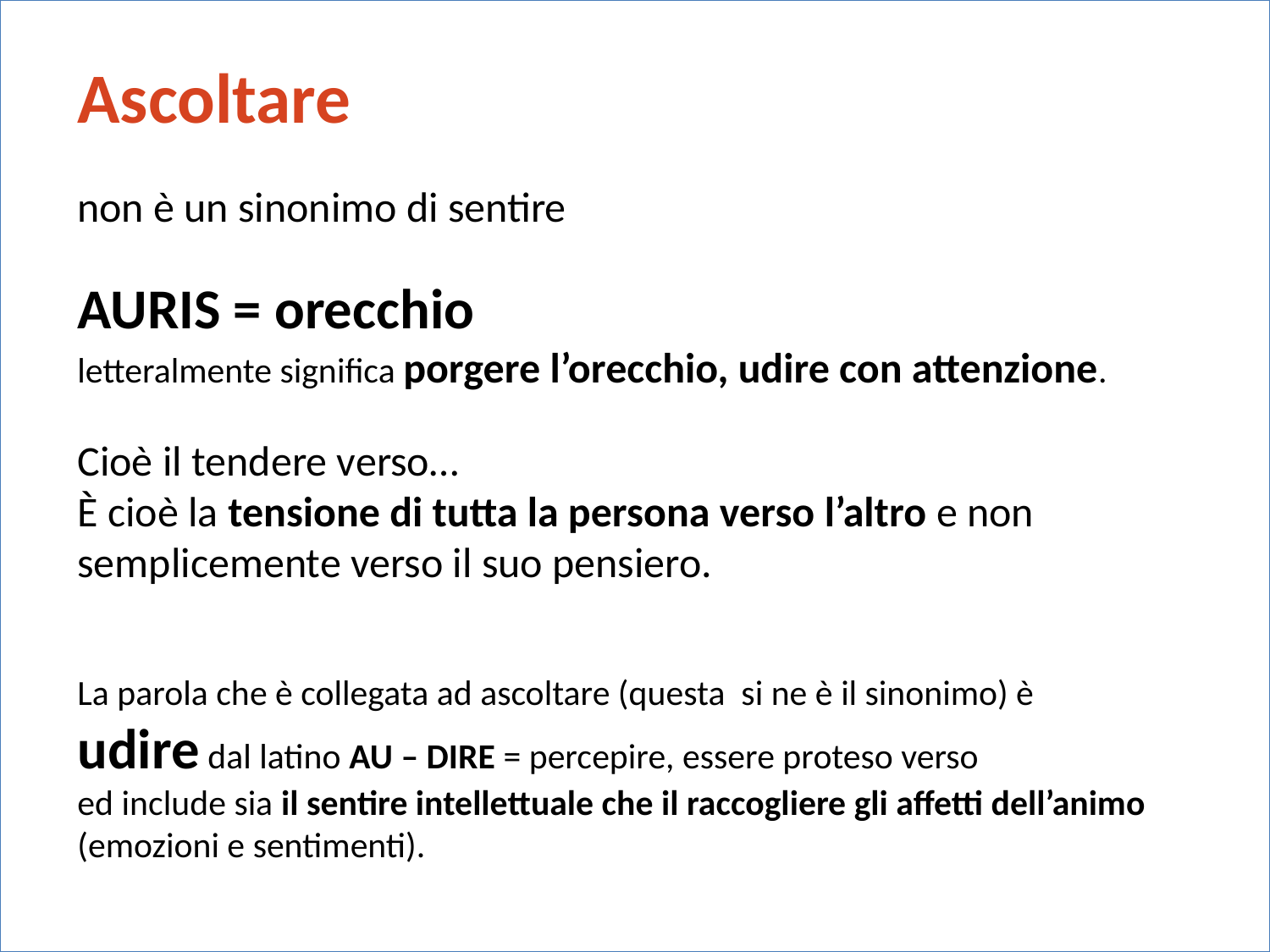

Ascoltare

non è un sinonimo di sentire

AURIS = orecchio
letteralmente significa porgere l’orecchio, udire con attenzione.

Cioè il tendere verso…
È cioè la tensione di tutta la persona verso l’altro e non semplicemente verso il suo pensiero.

La parola che è collegata ad ascoltare (questa  si ne è il sinonimo) è
udire dal latino AU – DIRE = percepire, essere proteso verso
ed include sia il sentire intellettuale che il raccogliere gli affetti dell’animo (emozioni e sentimenti).